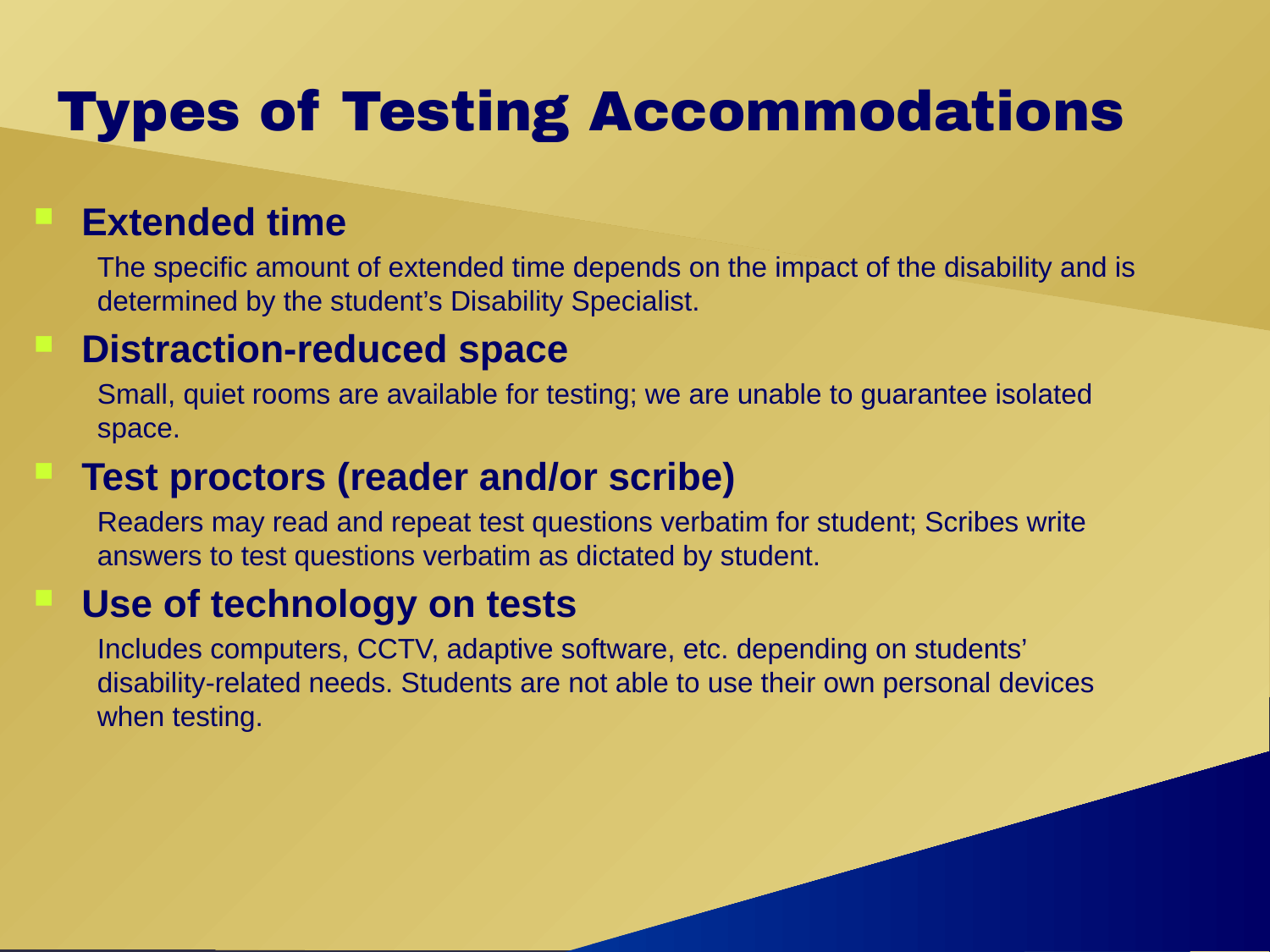

# Types of Testing Accommodations
Extended time
The specific amount of extended time depends on the impact of the disability and is determined by the student’s Disability Specialist.
Distraction-reduced space
Small, quiet rooms are available for testing; we are unable to guarantee isolated space.
Test proctors (reader and/or scribe)
Readers may read and repeat test questions verbatim for student; Scribes write answers to test questions verbatim as dictated by student.
Use of technology on tests
Includes computers, CCTV, adaptive software, etc. depending on students’ disability-related needs. Students are not able to use their own personal devices when testing.